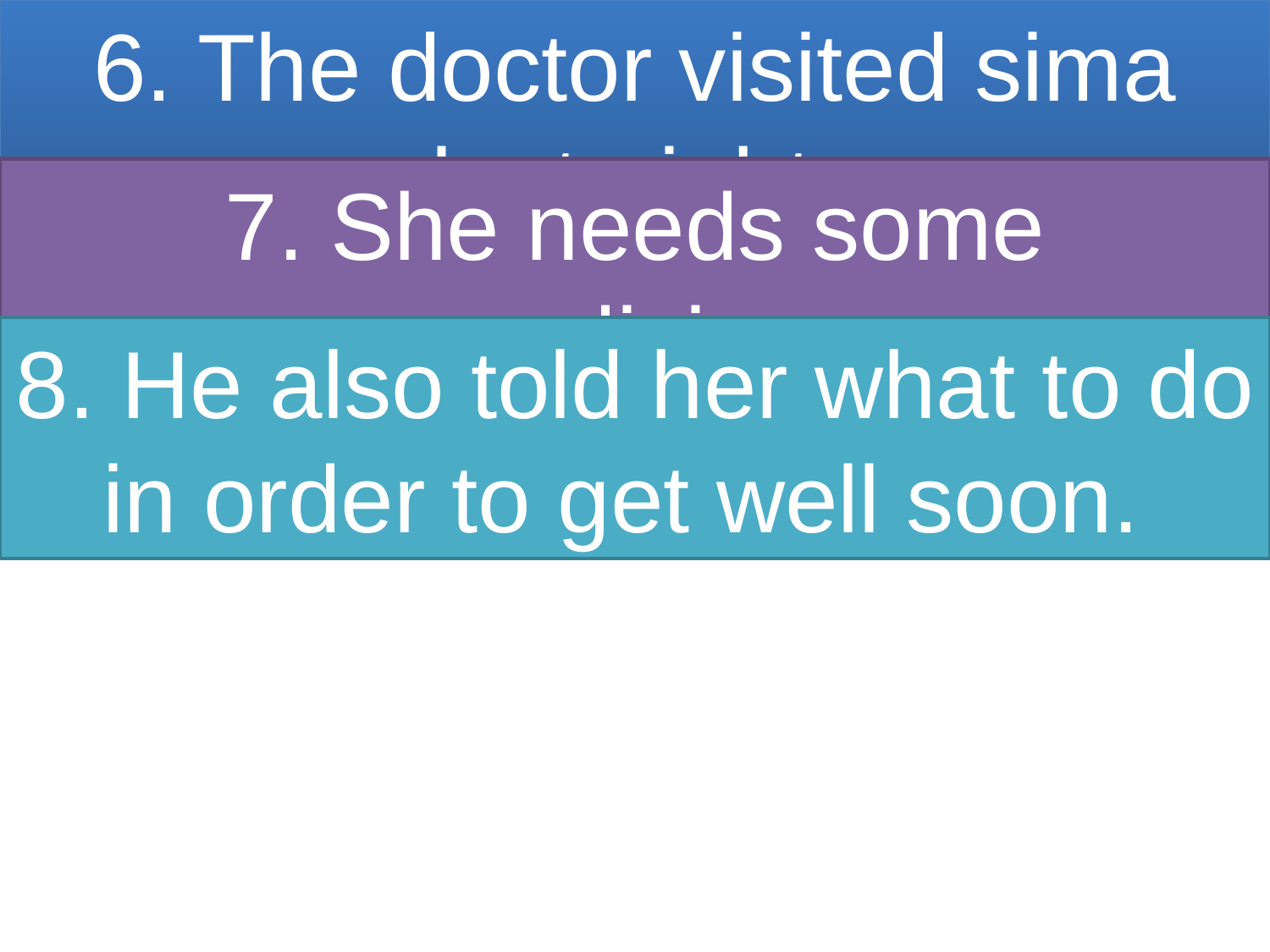

6. The doctor visited sima last night.
7. She needs some medicine.
8. He also told her what to do in order to get well soon.